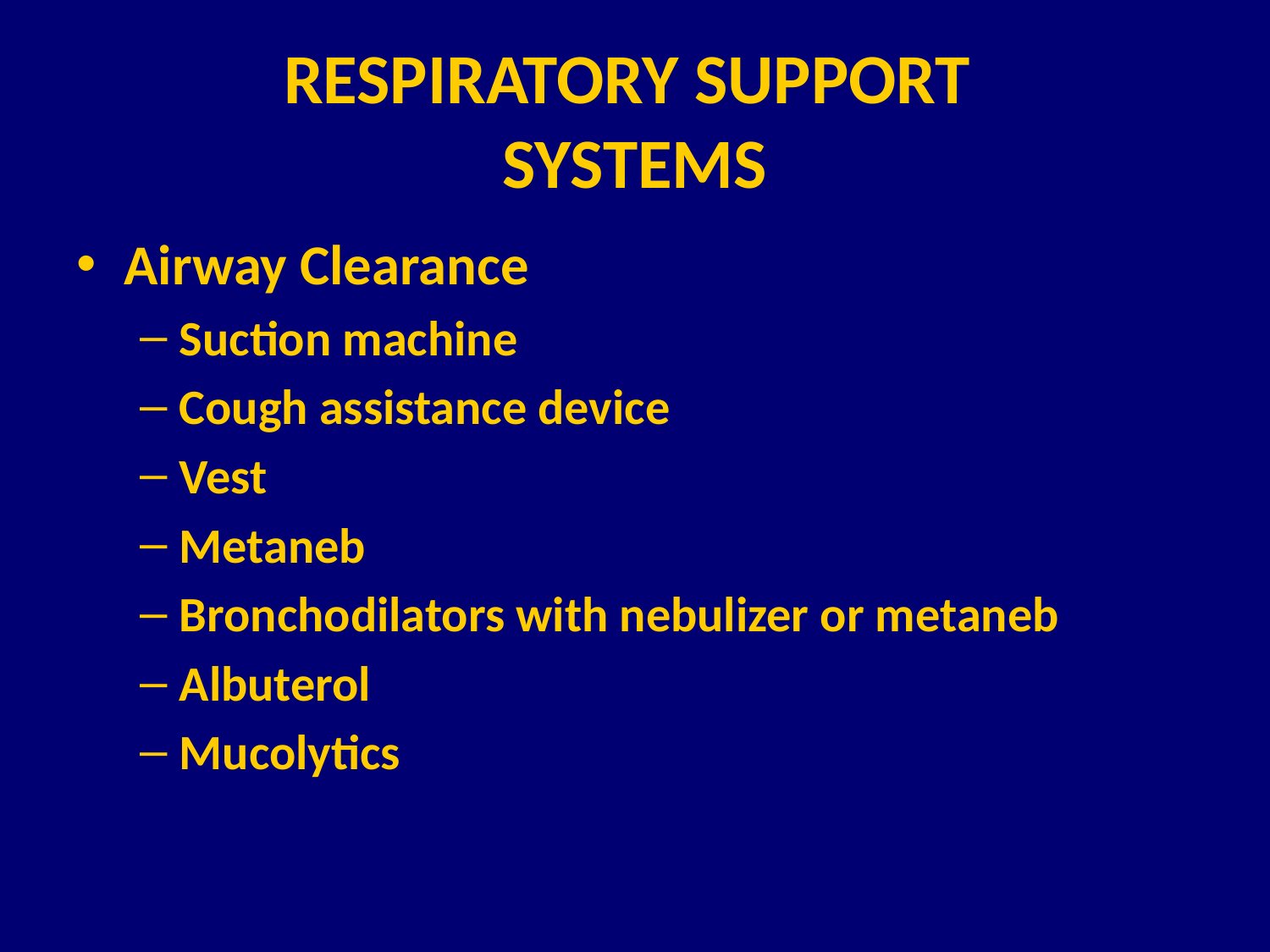

# RESPIRATORY SUPPORT SYSTEMS
Airway Clearance
Suction machine
Cough assistance device
Vest
Metaneb
Bronchodilators with nebulizer or metaneb
Albuterol
Mucolytics